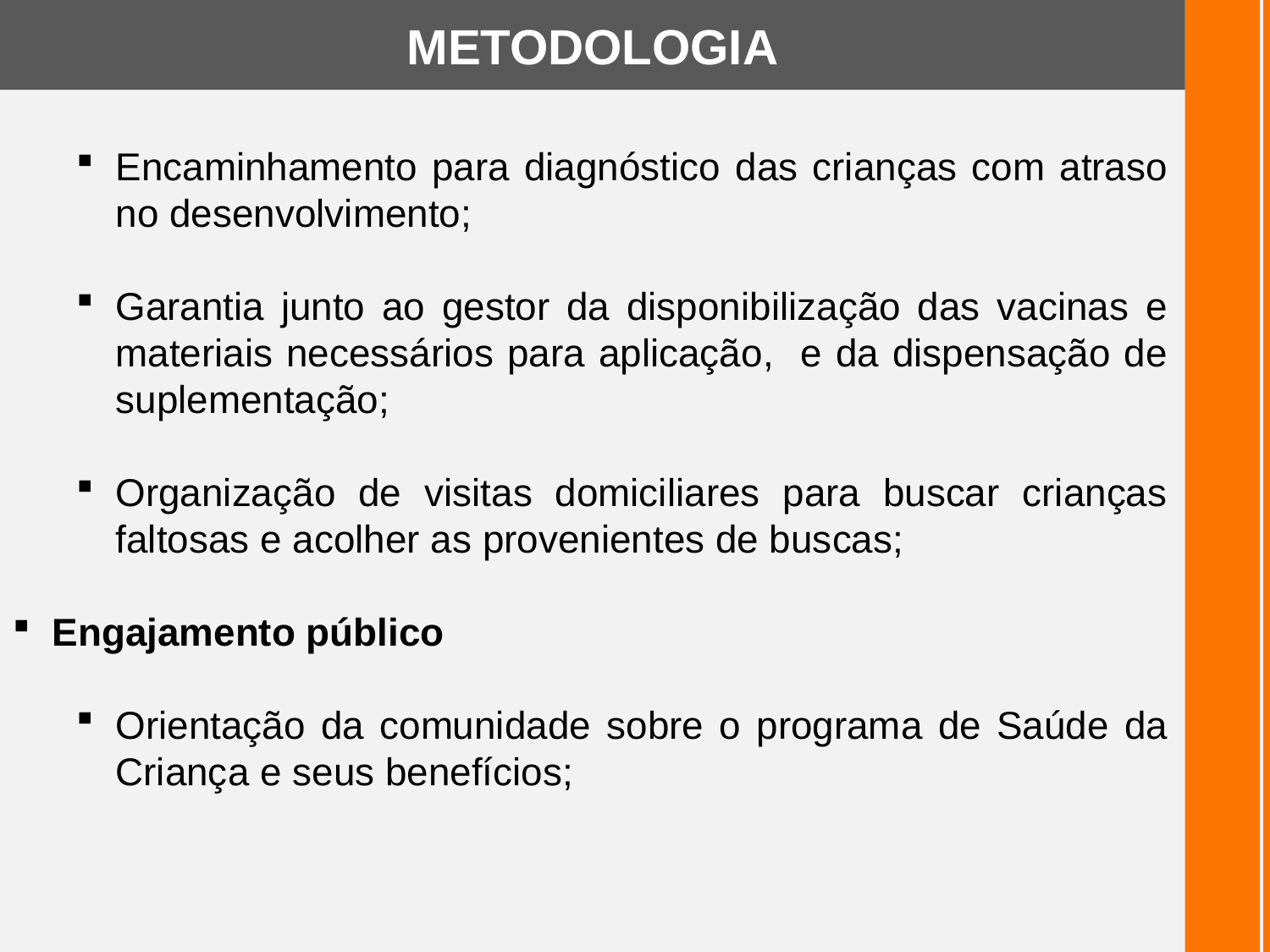

METODOLOGIA

Encaminhamento para diagnóstico das crianças com atraso no desenvolvimento;

Garantia junto ao gestor da disponibilização das vacinas e materiais necessários para aplicação,  e da dispensação de suplementação;

Organização de visitas domiciliares para buscar crianças faltosas e acolher as provenientes de buscas;

Engajamento público

Orientação da comunidade sobre o programa de Saúde da Criança e seus benefícios;